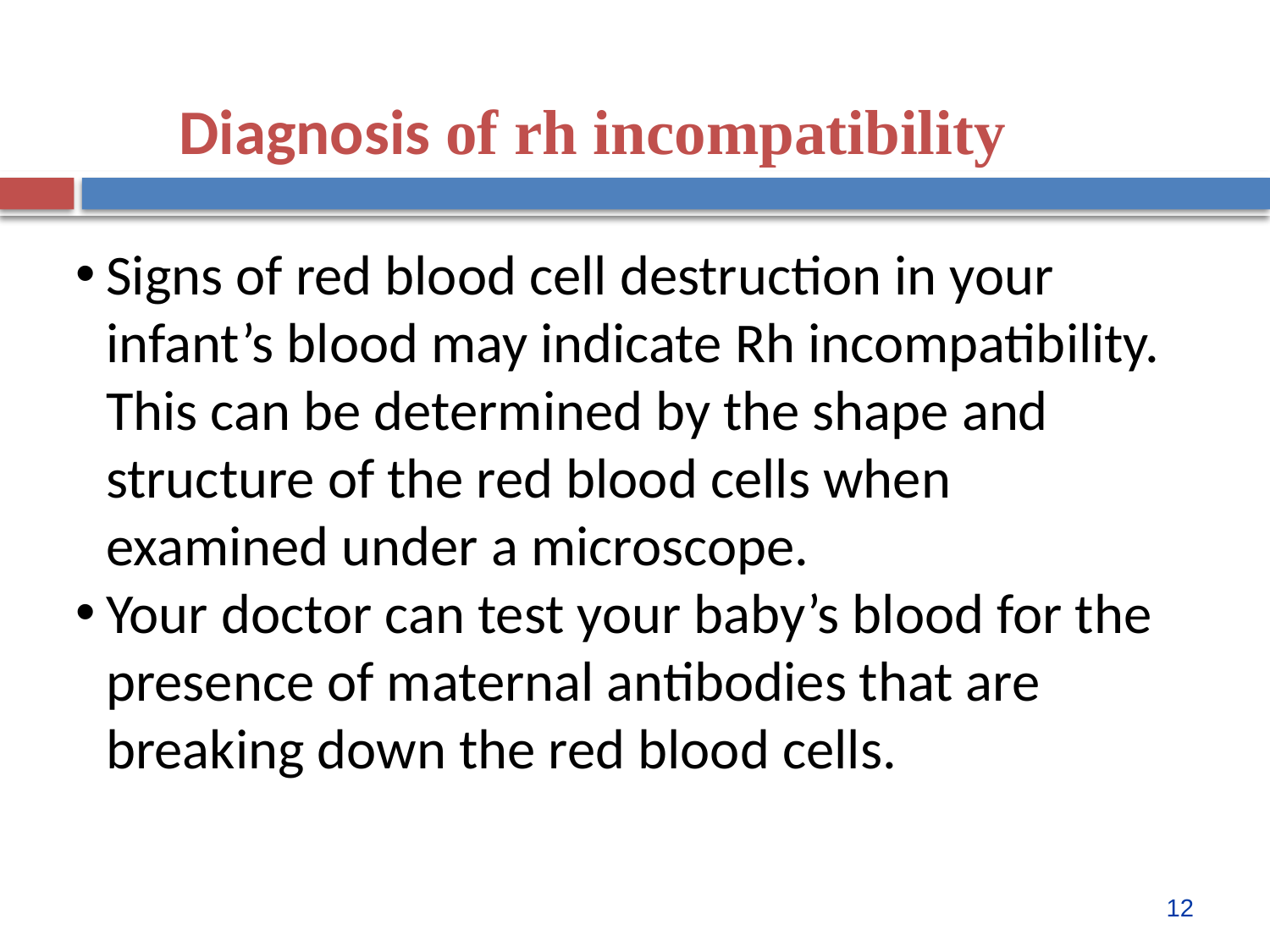

Diagnosis of rh incompatibility

Signs of red blood cell destruction in your infant’s blood may indicate Rh incompatibility. This can be determined by the shape and structure of the red blood cells when examined under a microscope.
Your doctor can test your baby’s blood for the presence of maternal antibodies that are breaking down the red blood cells.

12